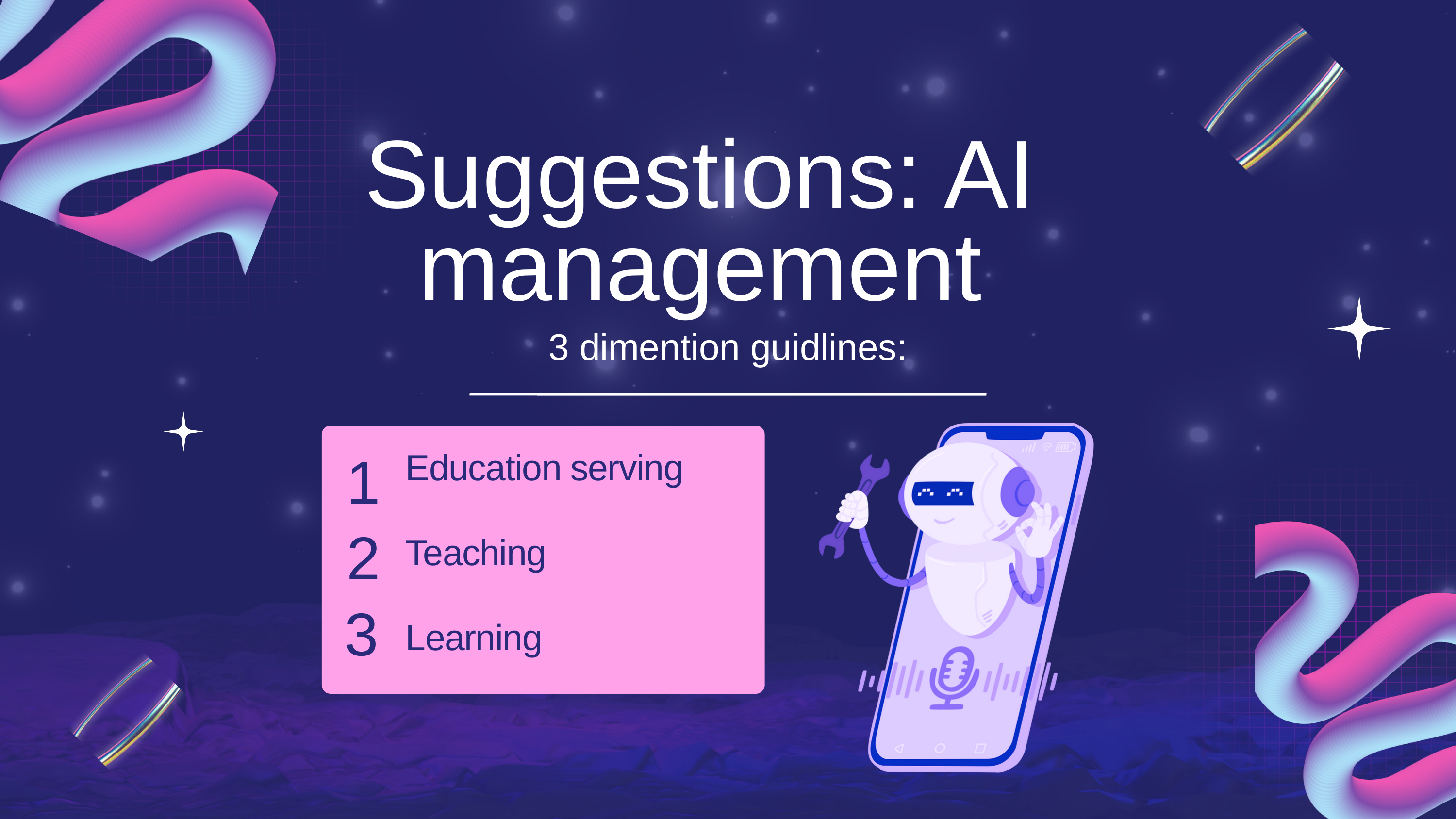

Suggestions: AI management

3 dimention guidlines:

1
Education serving
2
Teaching
3
Learning